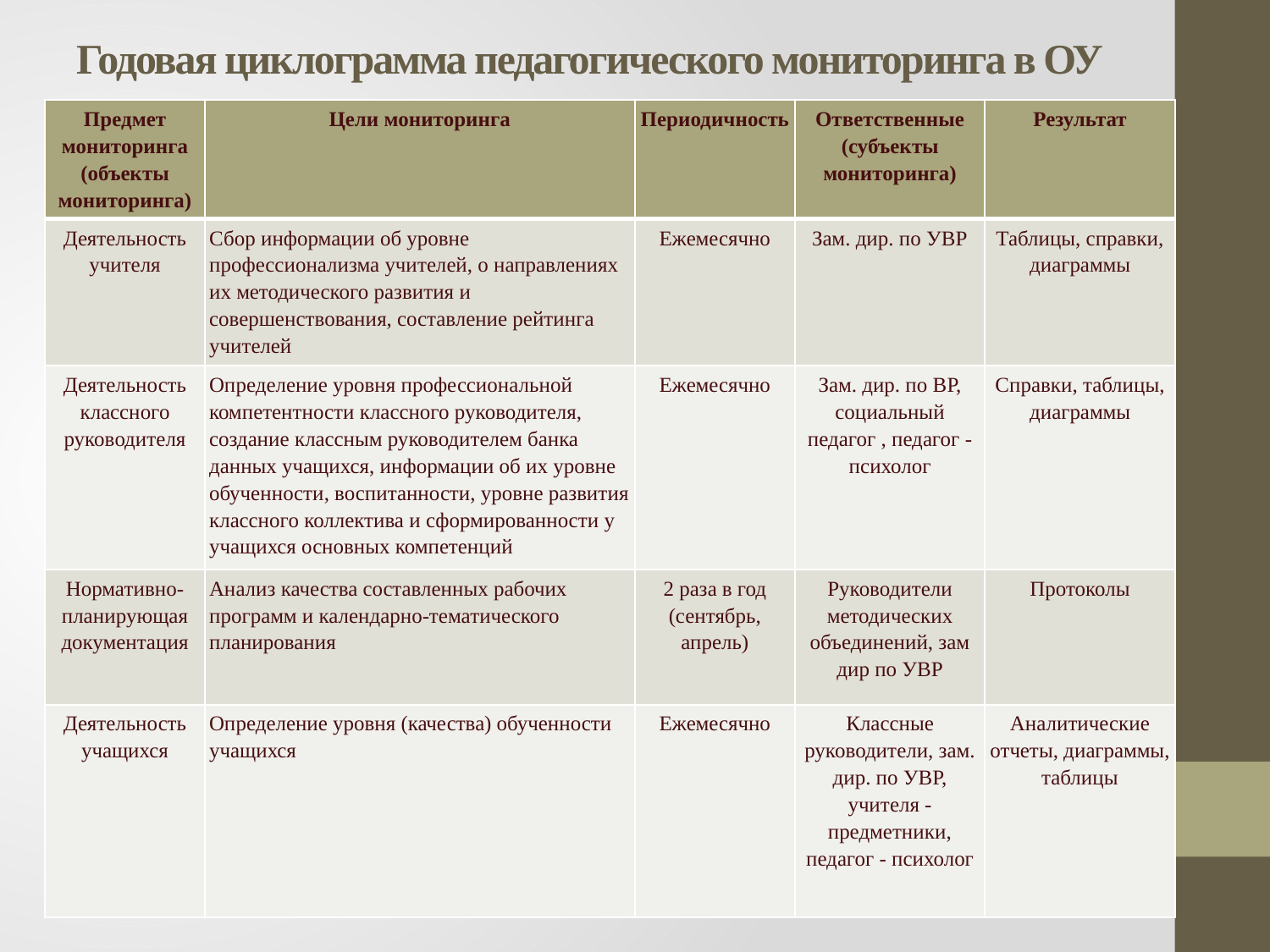

# Годовая циклограмма педагогического мониторинга в ОУ
| Предмет мониторинга (объекты мониторинга) | Цели мониторинга | Периодичность | Ответственные (субъекты мониторинга) | Результат |
| --- | --- | --- | --- | --- |
| Деятельность учителя | Сбор информации об уровне профессионализма учителей, о направлениях их методического развития и совершенствования, составление рейтинга учителей | Ежемесячно | Зам. дир. по УВР | Таблицы, справки, диаграммы |
| Деятельность классного руководителя | Определение уровня профессиональной компетентности классного руководителя, создание классным руководителем банка данных учащихся, информации об их уровне обученности, воспитанности, уровне развития классного коллектива и сформированности у учащихся основных компетенций | Ежемесячно | Зам. дир. по ВР, социальный педагог , педагог -психолог | Справки, таблицы, диаграммы |
| Нормативно-планирующая документация | Анализ качества составленных рабочих программ и календарно-тематического планирования | 2 раза в год (сентябрь, апрель) | Руководители методических объединений, зам дир по УВР | Протоколы |
| Деятельность учащихся | Определение уровня (качества) обученности учащихся | Ежемесячно | Классные руководители, зам. дир. по УВР, учителя - предметники, педагог - психолог | Аналитические отчеты, диаграммы, таблицы |